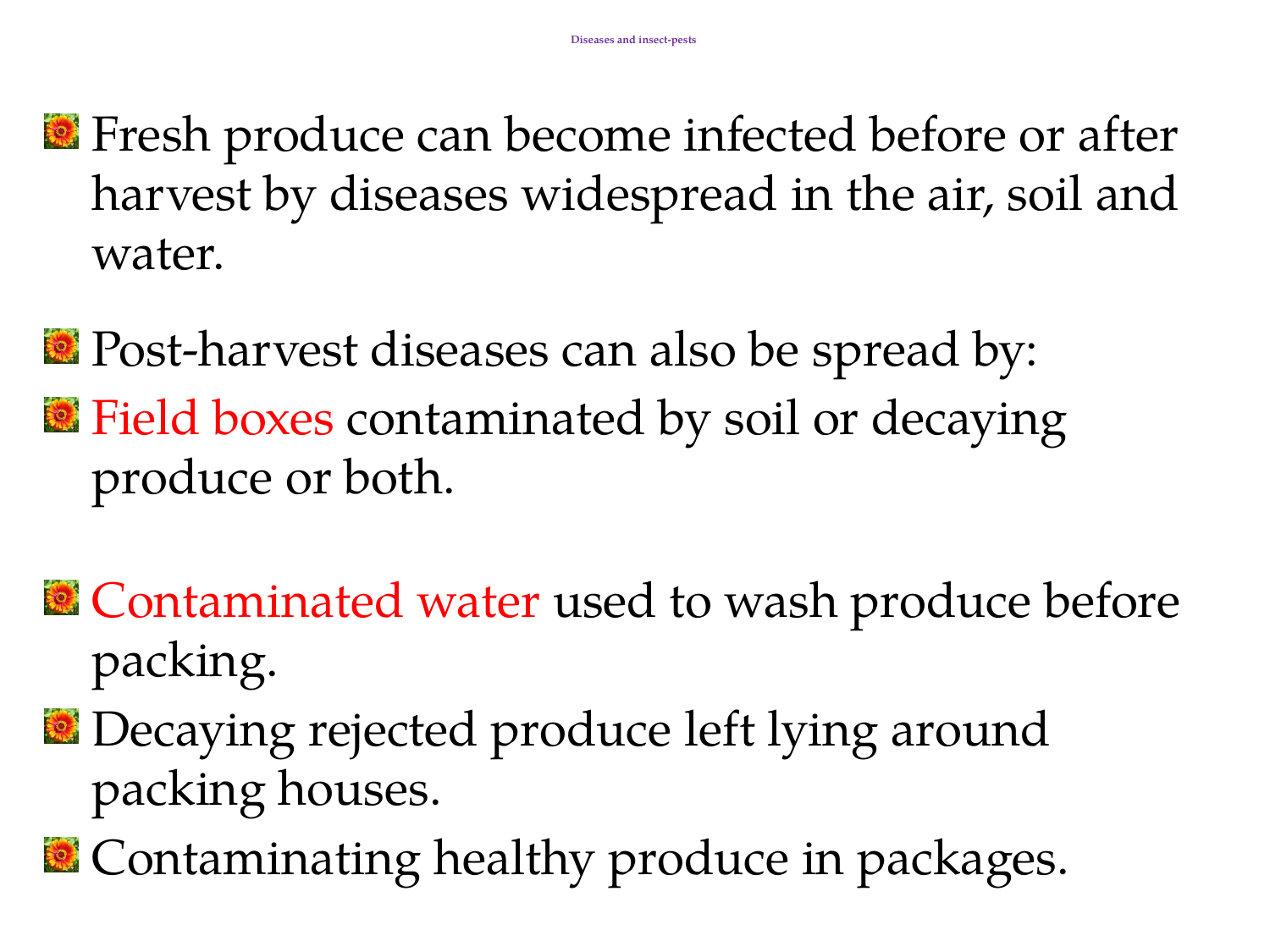

# Diseases and insect-pests
Fresh produce can become infected before or after harvest by diseases widespread in the air, soil and water.

Post-harvest diseases can also be spread by:
Field boxes contaminated by soil or decaying produce or both.

Contaminated water used to wash produce before packing.
Decaying rejected produce left lying around packing houses.
Contaminating healthy produce in packages.